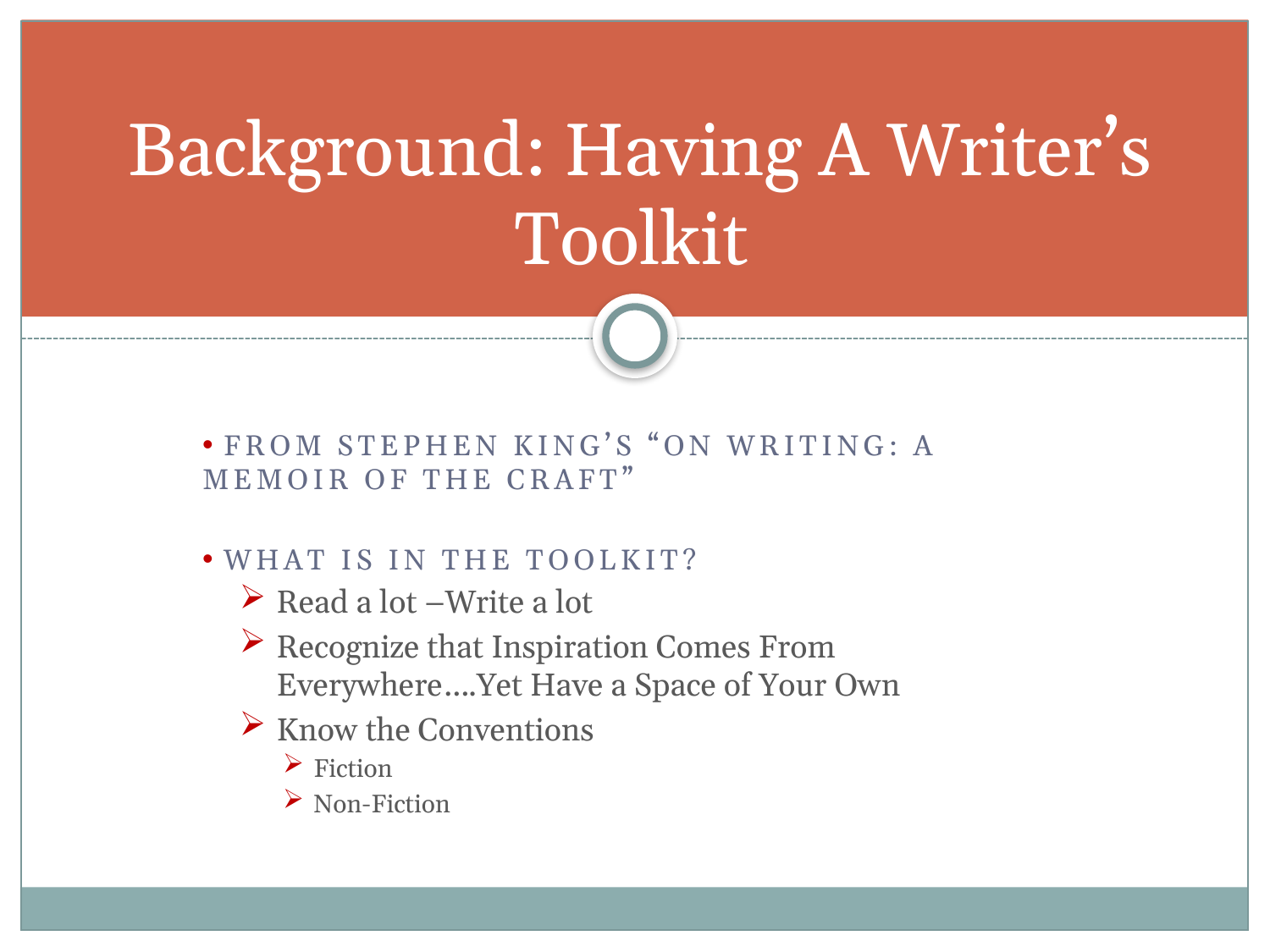

# Background: Having A Writer’s Toolkit

 From Stephen King’s “On Writing: A        Memoir of the Craft”

 What is In the Toolkit?
Read a lot –Write a lot
Recognize that Inspiration Comes From Everywhere….Yet Have a Space of Your Own
Know the Conventions
Fiction
Non-Fiction